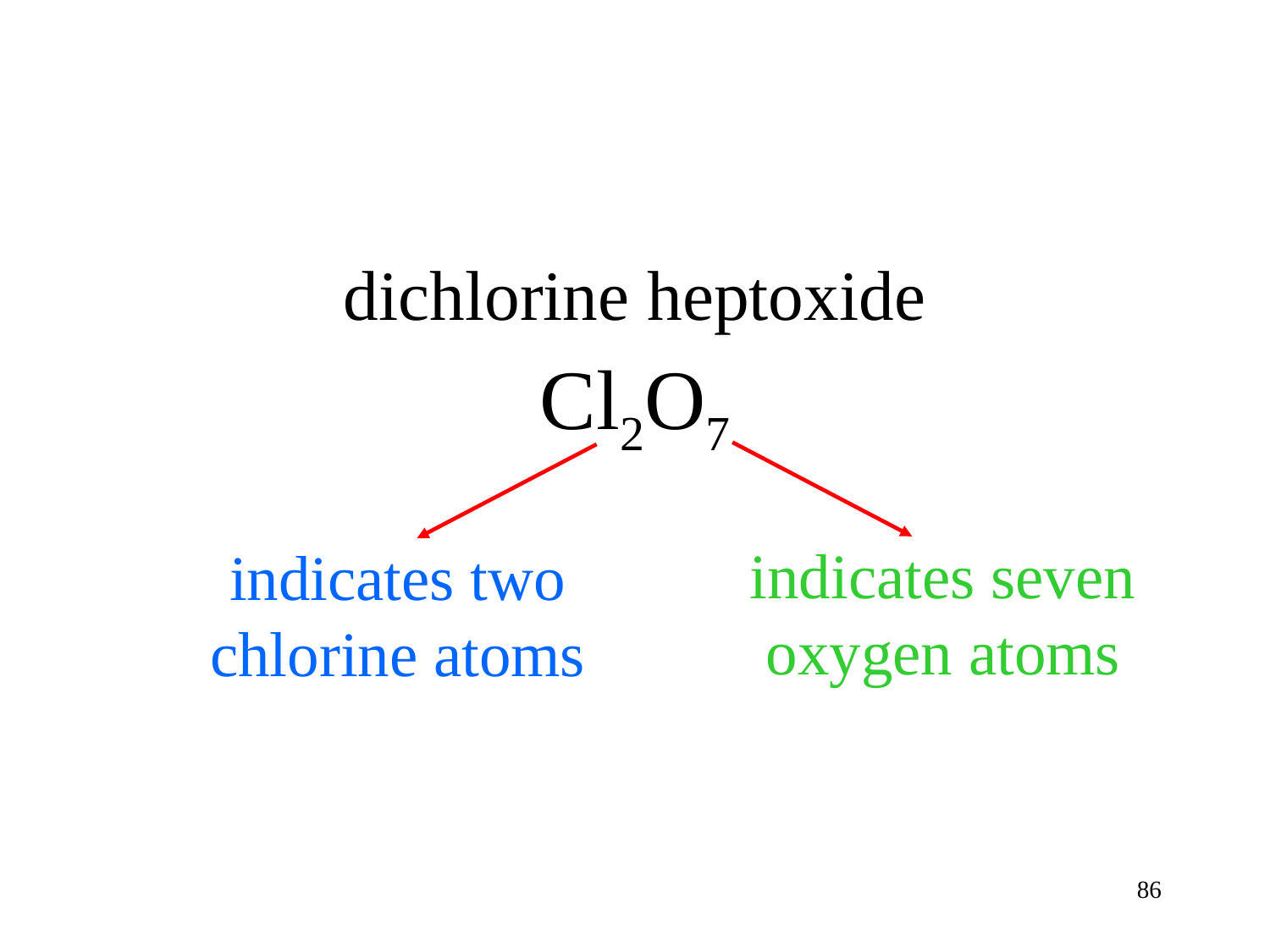

dichlorine heptoxide
Cl2O7

indicates seven
oxygen atoms

indicates two
chlorine atoms
86